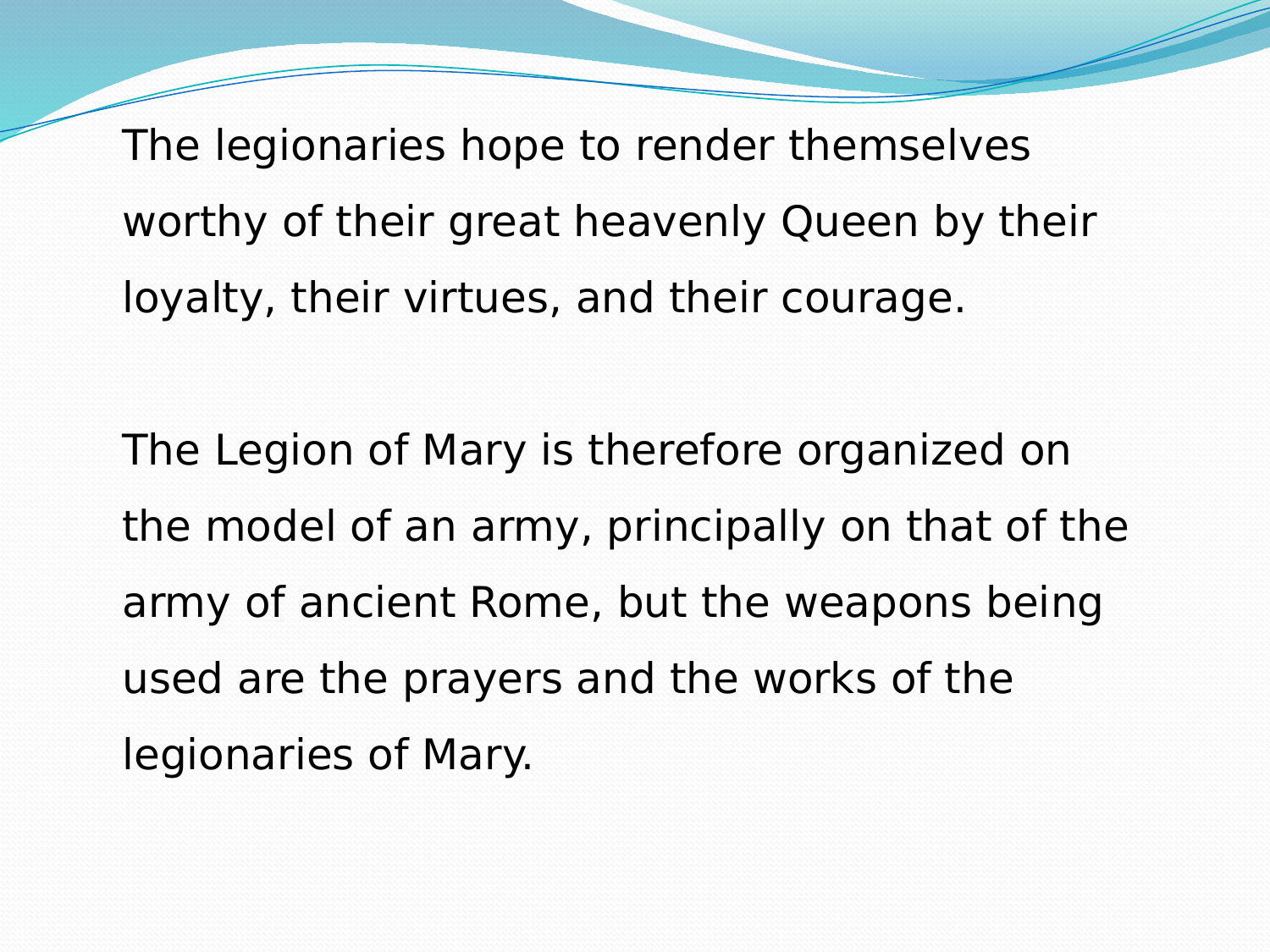

The legionaries hope to render themselves worthy of their great heavenly Queen by their loyalty, their virtues, and their courage.

The Legion of Mary is therefore organized on the model of an army, principally on that of the army of ancient Rome, but the weapons being used are the prayers and the works of the legionaries of Mary.